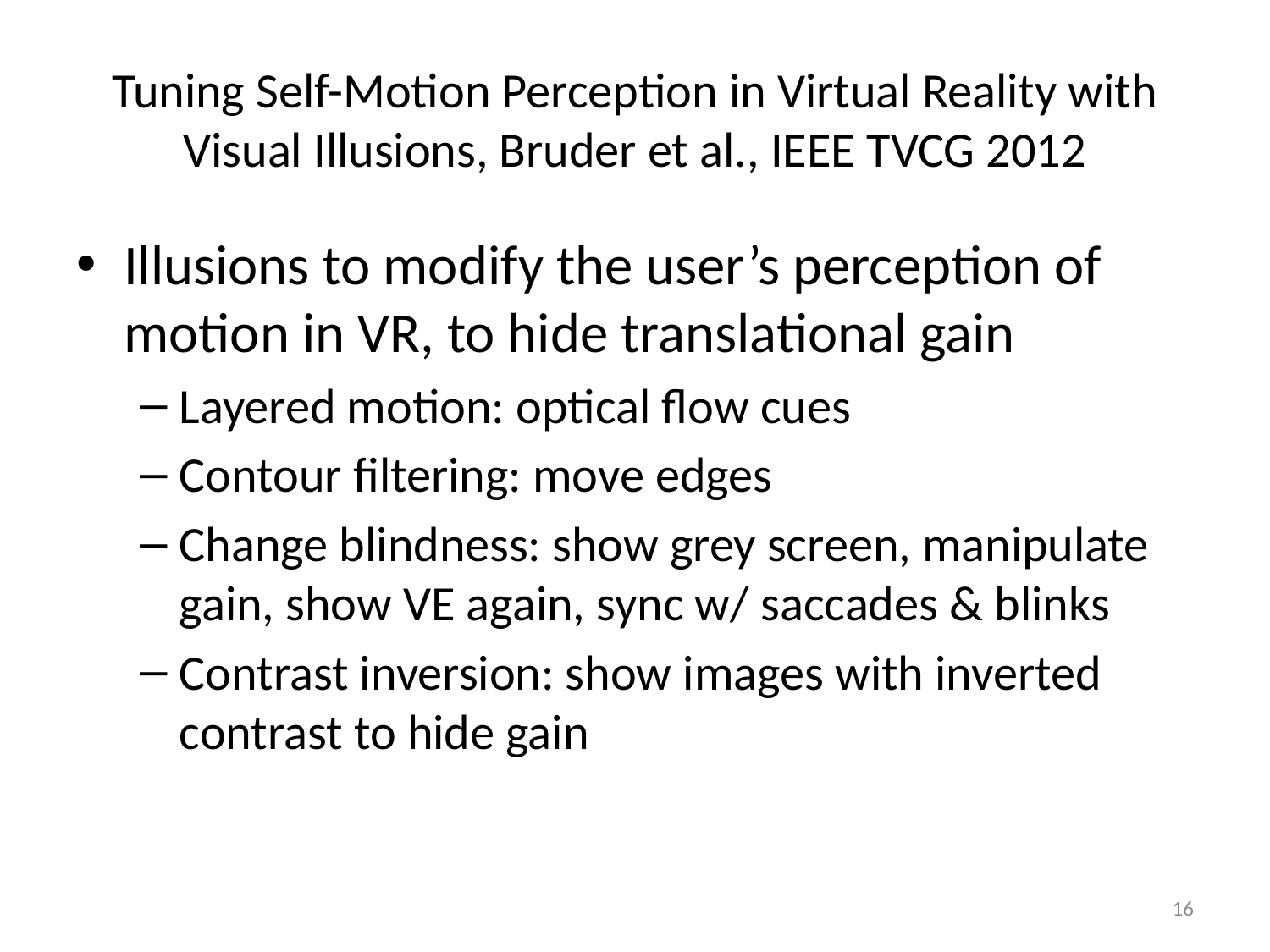

# Tuning Self-Motion Perception in Virtual Reality with Visual Illusions, Bruder et al., IEEE TVCG 2012
Illusions to modify the user’s perception of motion in VR, to hide translational gain
Layered motion: optical flow cues
Contour filtering: move edges
Change blindness: show grey screen, manipulate gain, show VE again, sync w/ saccades & blinks
Contrast inversion: show images with inverted contrast to hide gain
16